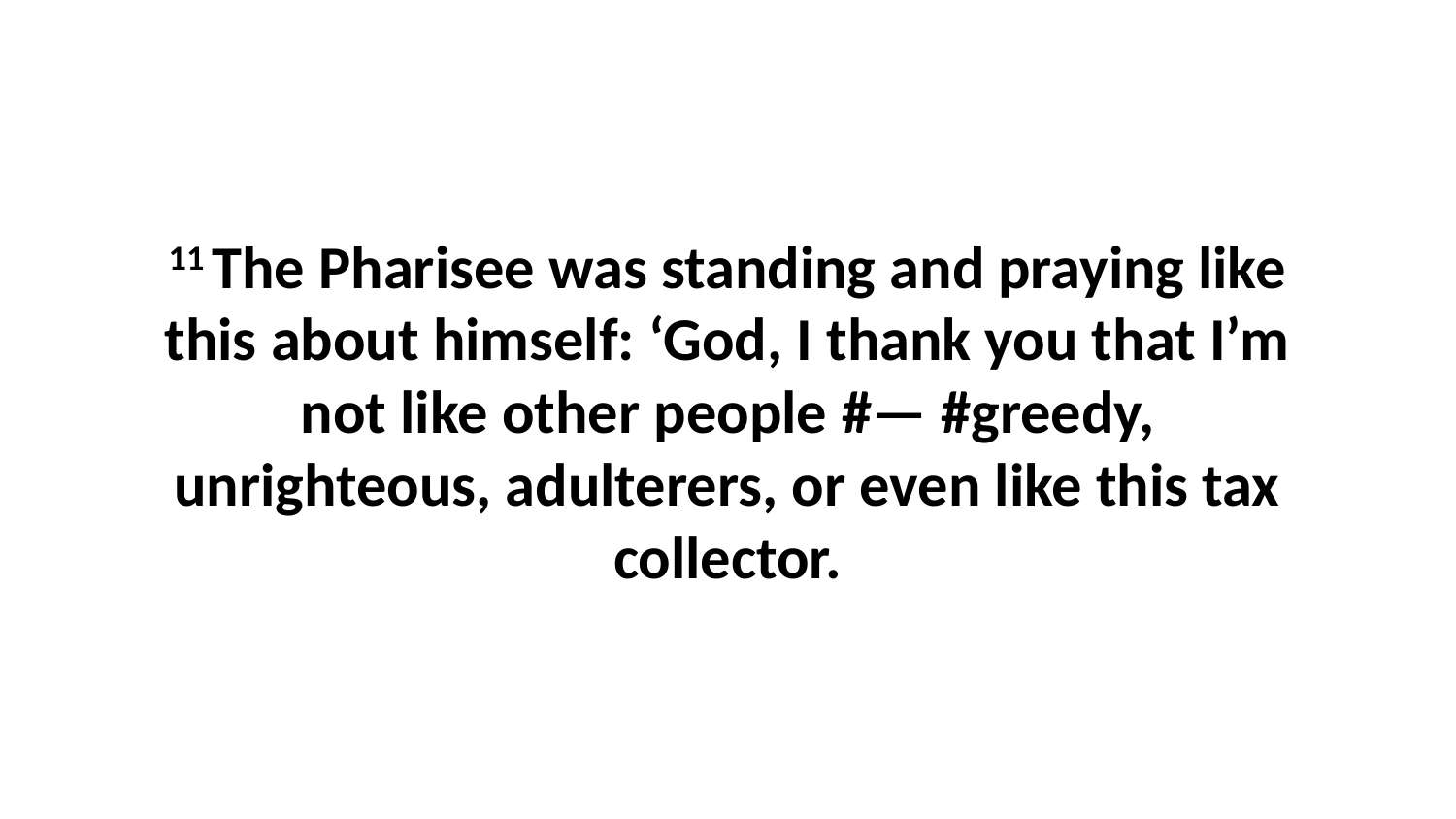

11 The Pharisee was standing and praying like this about himself: ‘God, I thank you that I’m not like other people #— #greedy, unrighteous, adulterers, or even like this tax collector.